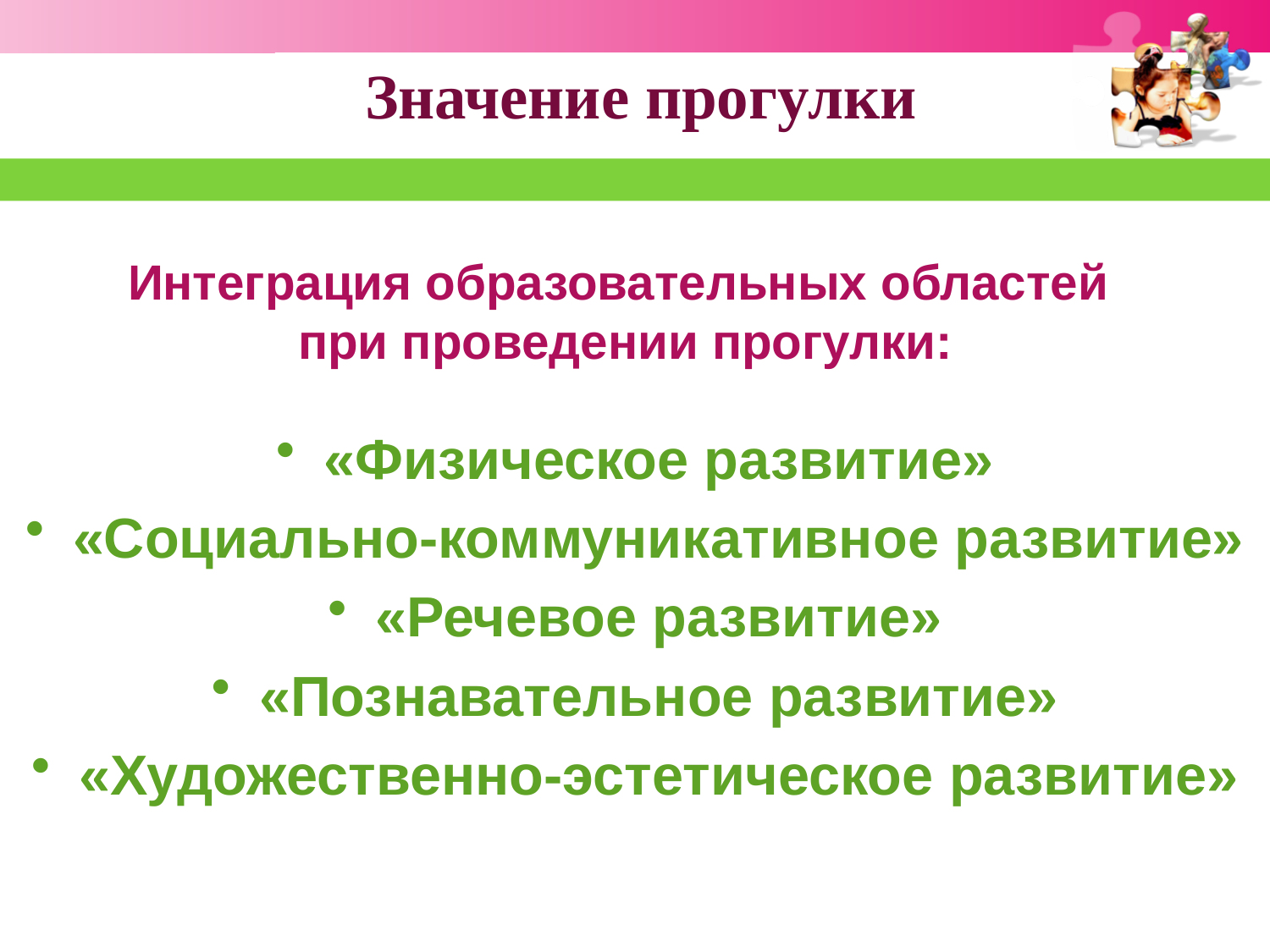

# Значение прогулки
Интеграция образовательных областей
при проведении прогулки:
«Физическое развитие»
«Социально-коммуникативное развитие»
«Речевое развитие»
«Познавательное развитие»
«Художественно-эстетическое развитие»